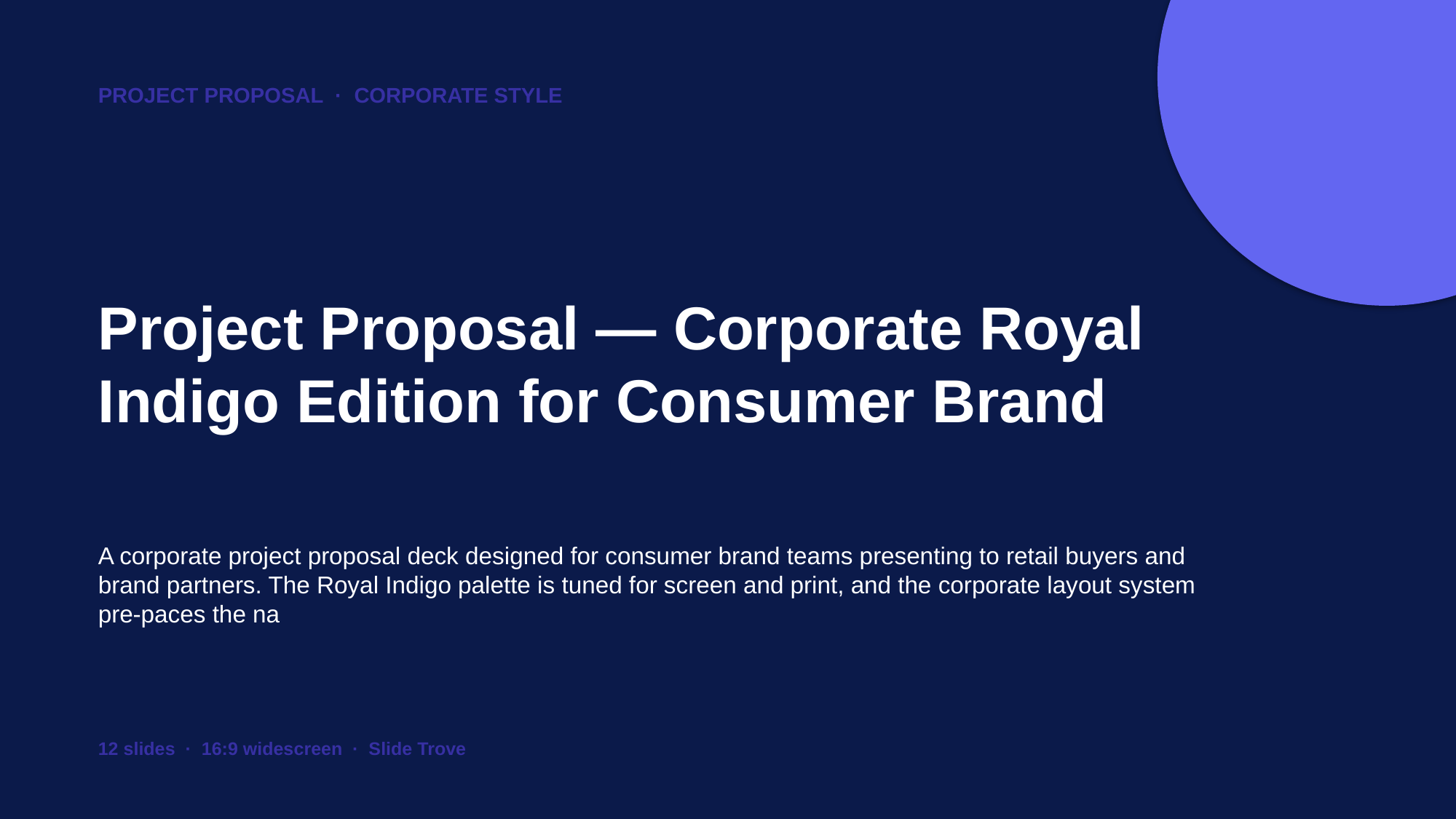

PROJECT PROPOSAL  ·  CORPORATE STYLE
Project Proposal — Corporate Royal Indigo Edition for Consumer Brand
A corporate project proposal deck designed for consumer brand teams presenting to retail buyers and brand partners. The Royal Indigo palette is tuned for screen and print, and the corporate layout system pre-paces the na
12 slides  ·  16:9 widescreen  ·  Slide Trove